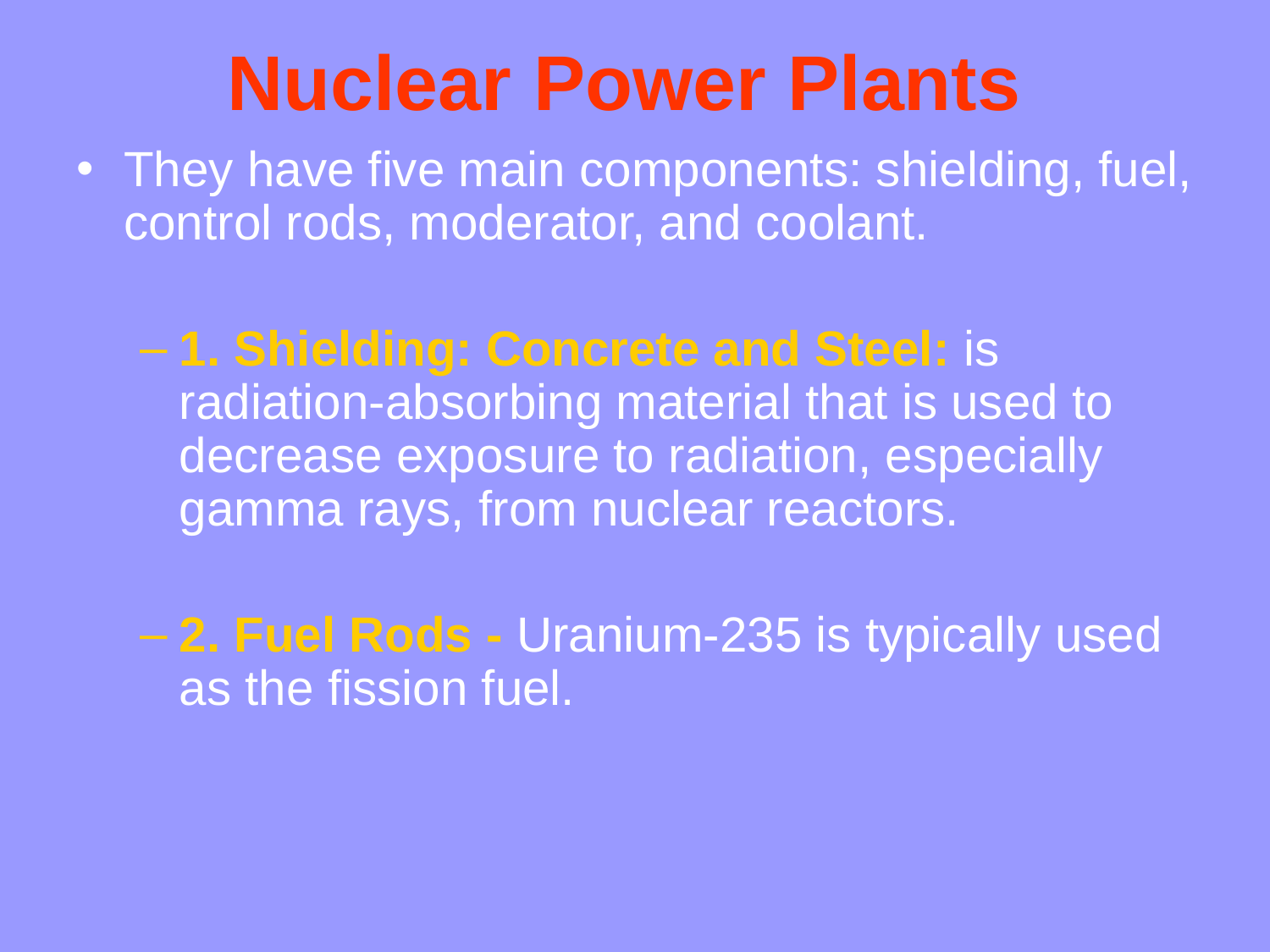

# Nuclear Power Plants
They have five main components: shielding, fuel, control rods, moderator, and coolant.

1. Shielding: Concrete and Steel: is radiation-absorbing material that is used to decrease exposure to radiation, especially gamma rays, from nuclear reactors.

2. Fuel Rods - Uranium-235 is typically used as the fission fuel.